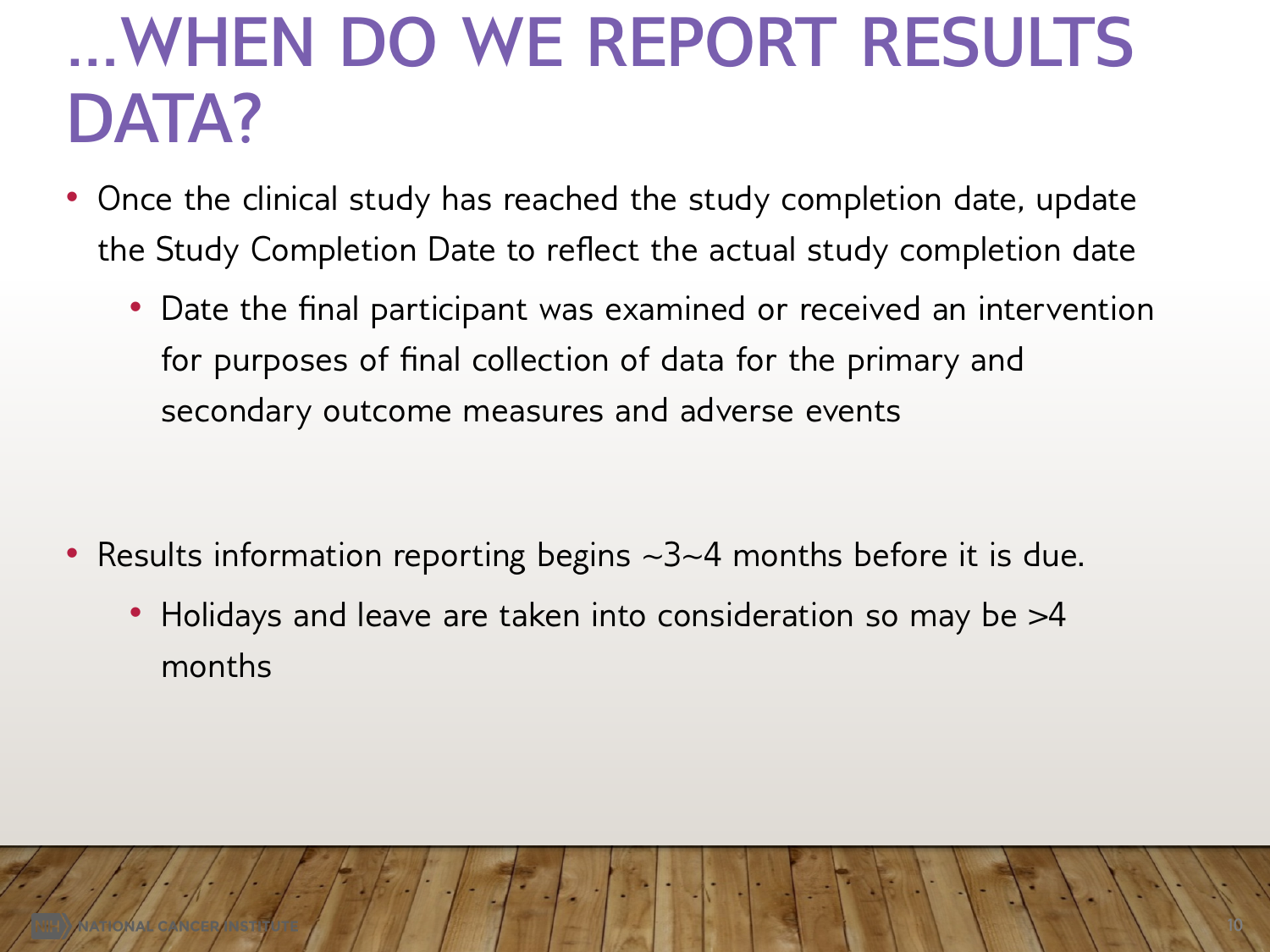

# …When do we report results data?
Once the clinical study has reached the study completion date, update the Study Completion Date to reflect the actual study completion date
Date the final participant was examined or received an intervention for purposes of final collection of data for the primary and secondary outcome measures and adverse events

Results information reporting begins ~3~4 months before it is due.
Holidays and leave are taken into consideration so may be >4 months